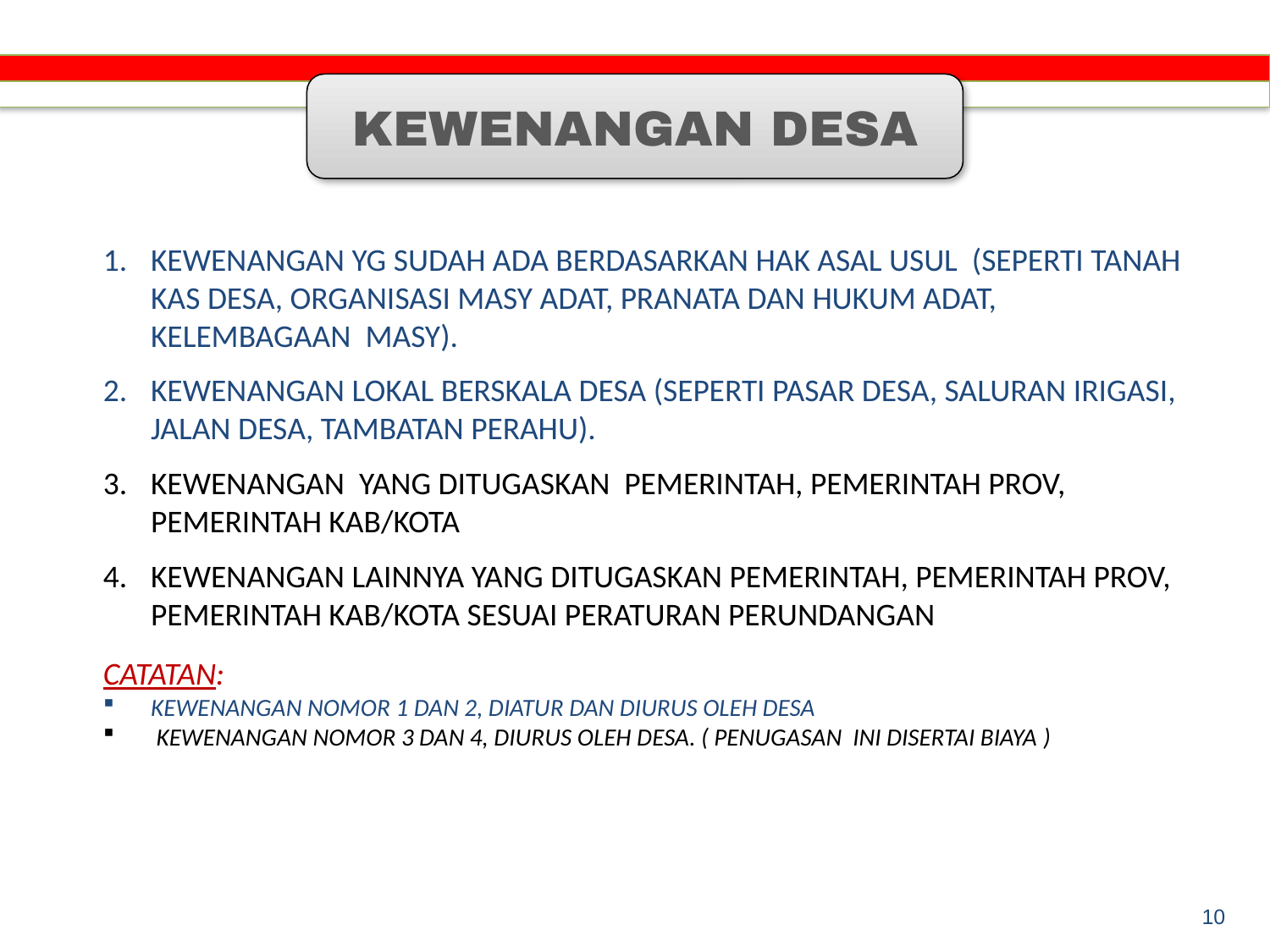

KEWENANGAN DESA
KEWENANGAN YG SUDAH ADA BERDASARKAN HAK ASAL USUL  (SEPERTI TANAH KAS DESA, ORGANISASI MASY ADAT, PRANATA DAN HUKUM ADAT, KELEMBAGAAN  MASY).

KEWENANGAN LOKAL BERSKALA DESA (SEPERTI PASAR DESA, SALURAN IRIGASI, JALAN DESA, TAMBATAN PERAHU).

KEWENANGAN  YANG DITUGASKAN  PEMERINTAH, PEMERINTAH PROV, PEMERINTAH KAB/KOTA

KEWENANGAN LAINNYA YANG DITUGASKAN PEMERINTAH, PEMERINTAH PROV, PEMERINTAH KAB/KOTA SESUAI PERATURAN PERUNDANGAN

CATATAN:
KEWENANGAN NOMOR 1 DAN 2, DIATUR DAN DIURUS OLEH DESA
 KEWENANGAN NOMOR 3 DAN 4, DIURUS OLEH DESA. ( PENUGASAN  INI DISERTAI BIAYA )
10